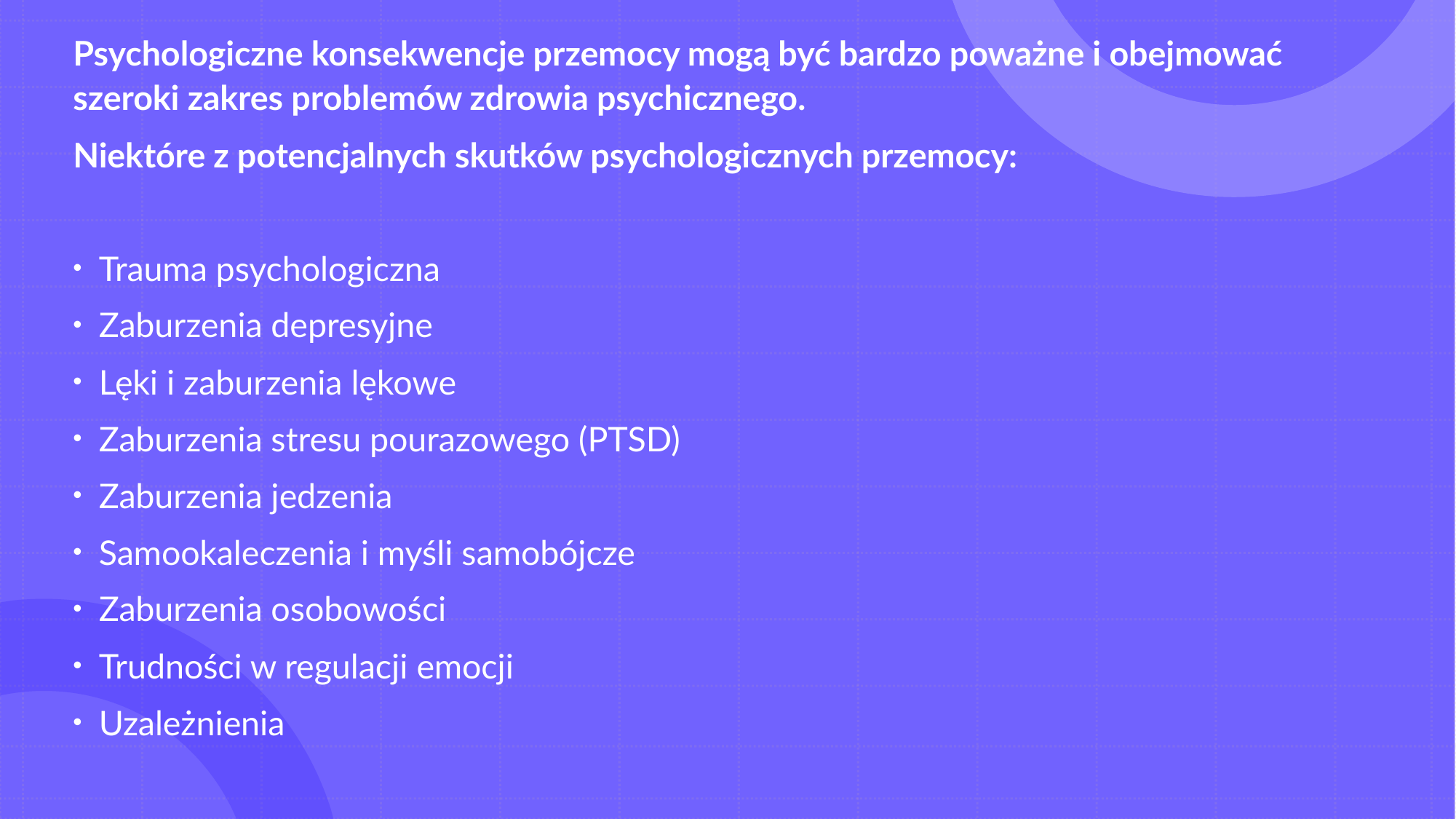

Psychologiczne konsekwencje przemocy mogą być bardzo poważne i obejmować szeroki zakres problemów zdrowia psychicznego.
Niektóre z potencjalnych skutków psychologicznych przemocy:

Trauma psychologiczna
Zaburzenia depresyjne
Lęki i zaburzenia lękowe
Zaburzenia stresu pourazowego (PTSD)
Zaburzenia jedzenia
Samookaleczenia i myśli samobójcze
Zaburzenia osobowości
Trudności w regulacji emocji
Uzależnienia